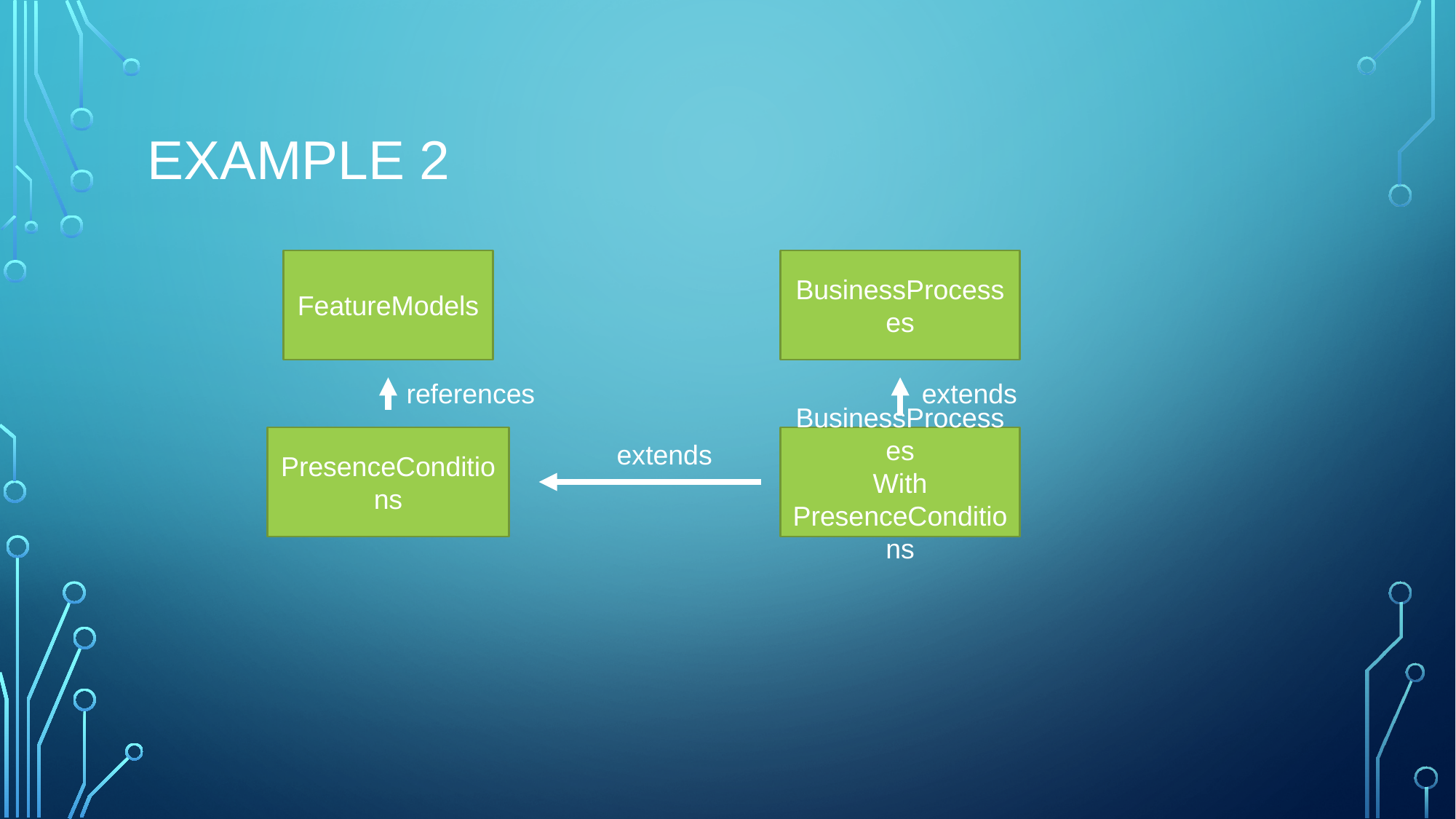

# Example 2
FeatureModels
BusinessProcesses
extends
references
PresenceConditions
BusinessProcesses
With
PresenceConditions
extends